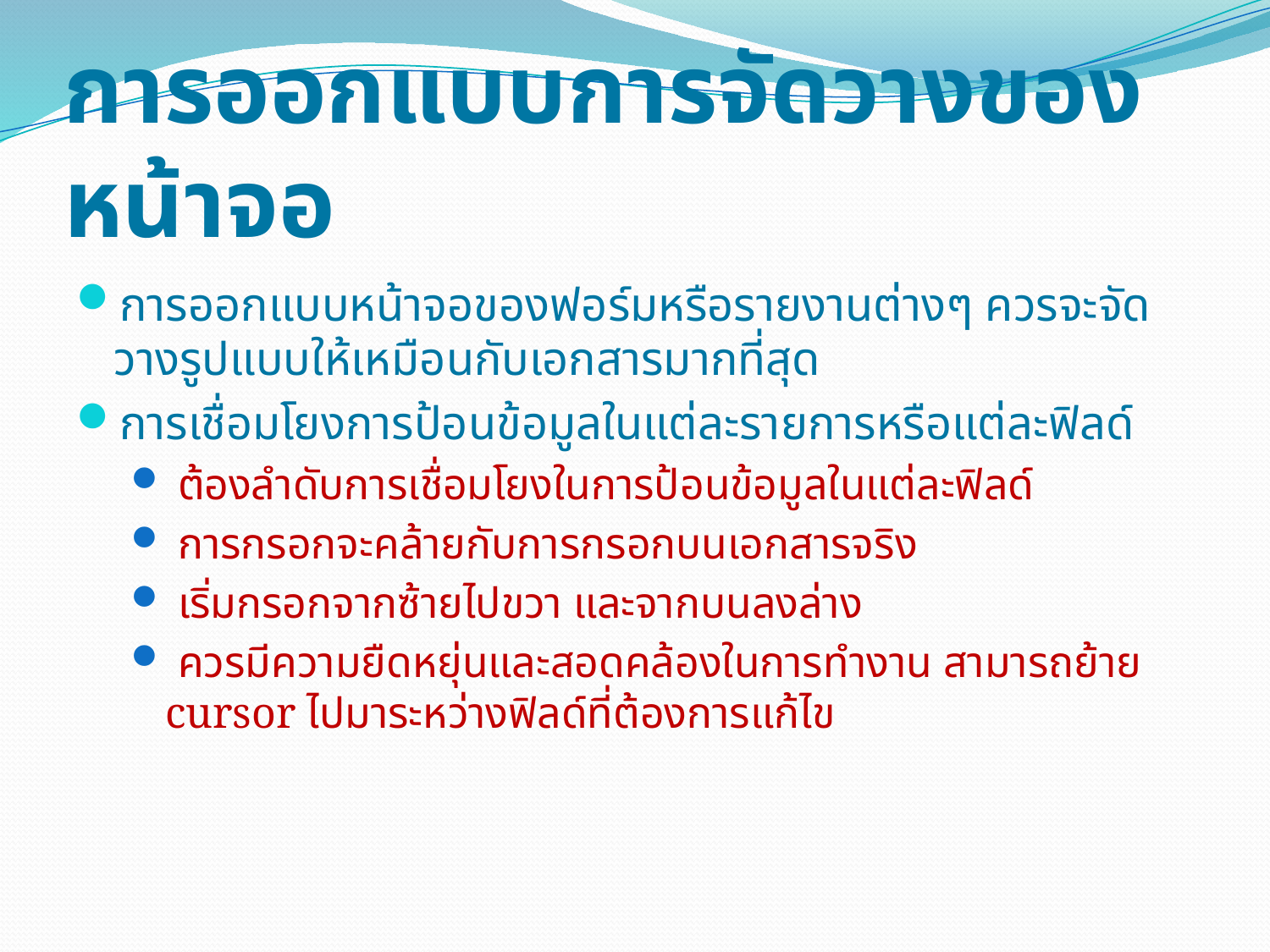

# การออกแบบการจัดวางของหน้าจอ
การออกแบบหน้าจอของฟอร์มหรือรายงานต่างๆ ควรจะจัดวางรูปแบบให้เหมือนกับเอกสารมากที่สุด
การเชื่อมโยงการป้อนข้อมูลในแต่ละรายการหรือแต่ละฟิลด์
 ต้องลำดับการเชื่อมโยงในการป้อนข้อมูลในแต่ละฟิลด์
 การกรอกจะคล้ายกับการกรอกบนเอกสารจริง
 เริ่มกรอกจากซ้ายไปขวา และจากบนลงล่าง
 ควรมีความยืดหยุ่นและสอดคล้องในการทำงาน สามารถย้าย cursor ไปมาระหว่างฟิลด์ที่ต้องการแก้ไข